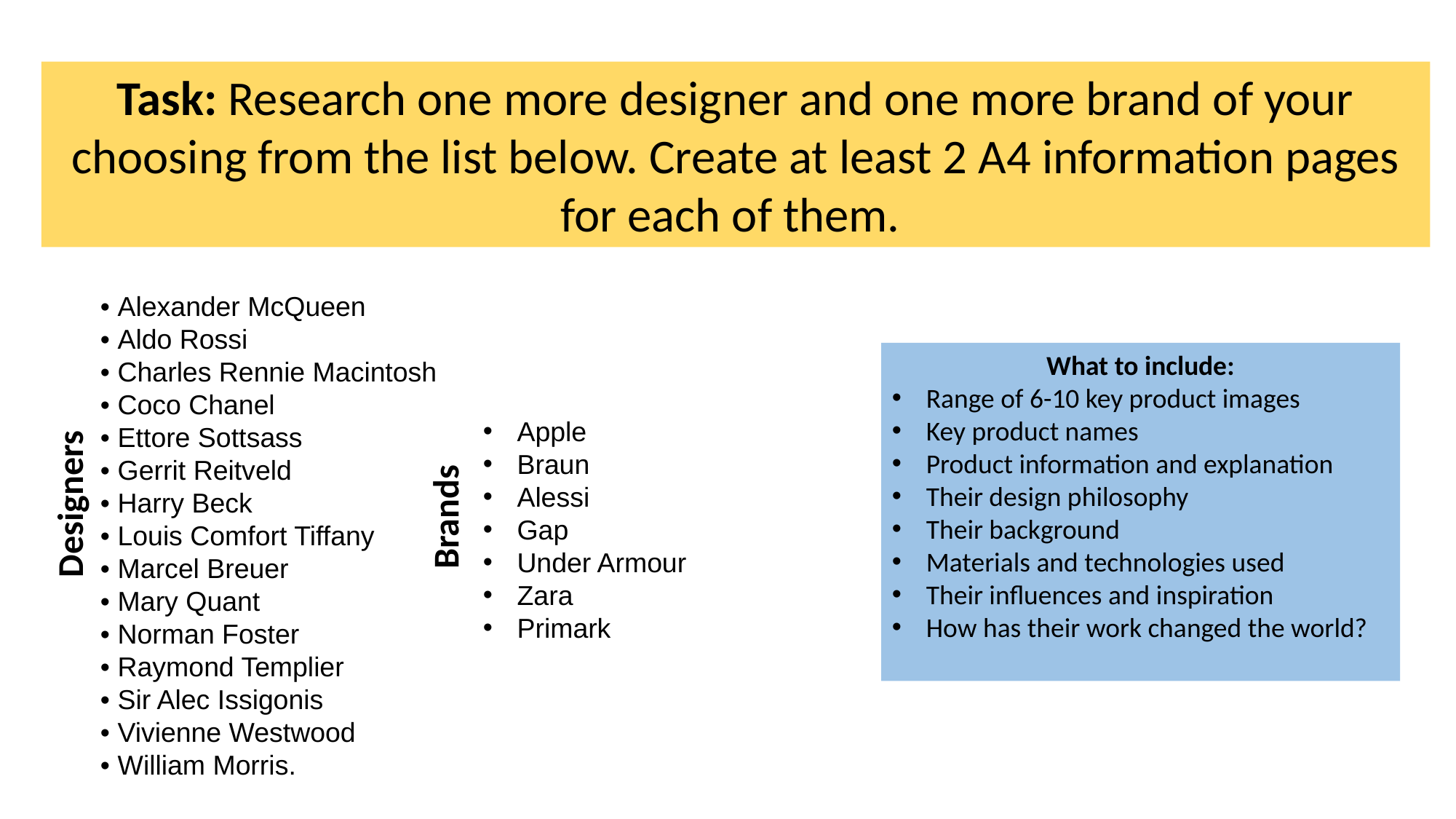

Task: Research one more designer and one more brand of your choosing from the list below. Create at least 2 A4 information pages for each of them.
• Alexander McQueen
• Aldo Rossi
• Charles Rennie Macintosh
• Coco Chanel
• Ettore Sottsass
• Gerrit Reitveld
• Harry Beck
• Louis Comfort Tiffany
• Marcel Breuer
• Mary Quant
• Norman Foster
• Raymond Templier
• Sir Alec Issigonis
• Vivienne Westwood
• William Morris.
What to include:
Range of 6-10 key product images
Key product names
Product information and explanation
Their design philosophy
Their background
Materials and technologies used
Their influences and inspiration
How has their work changed the world?

Apple
Braun
Alessi
Gap
Under Armour
Zara
Primark

Designers
Brands